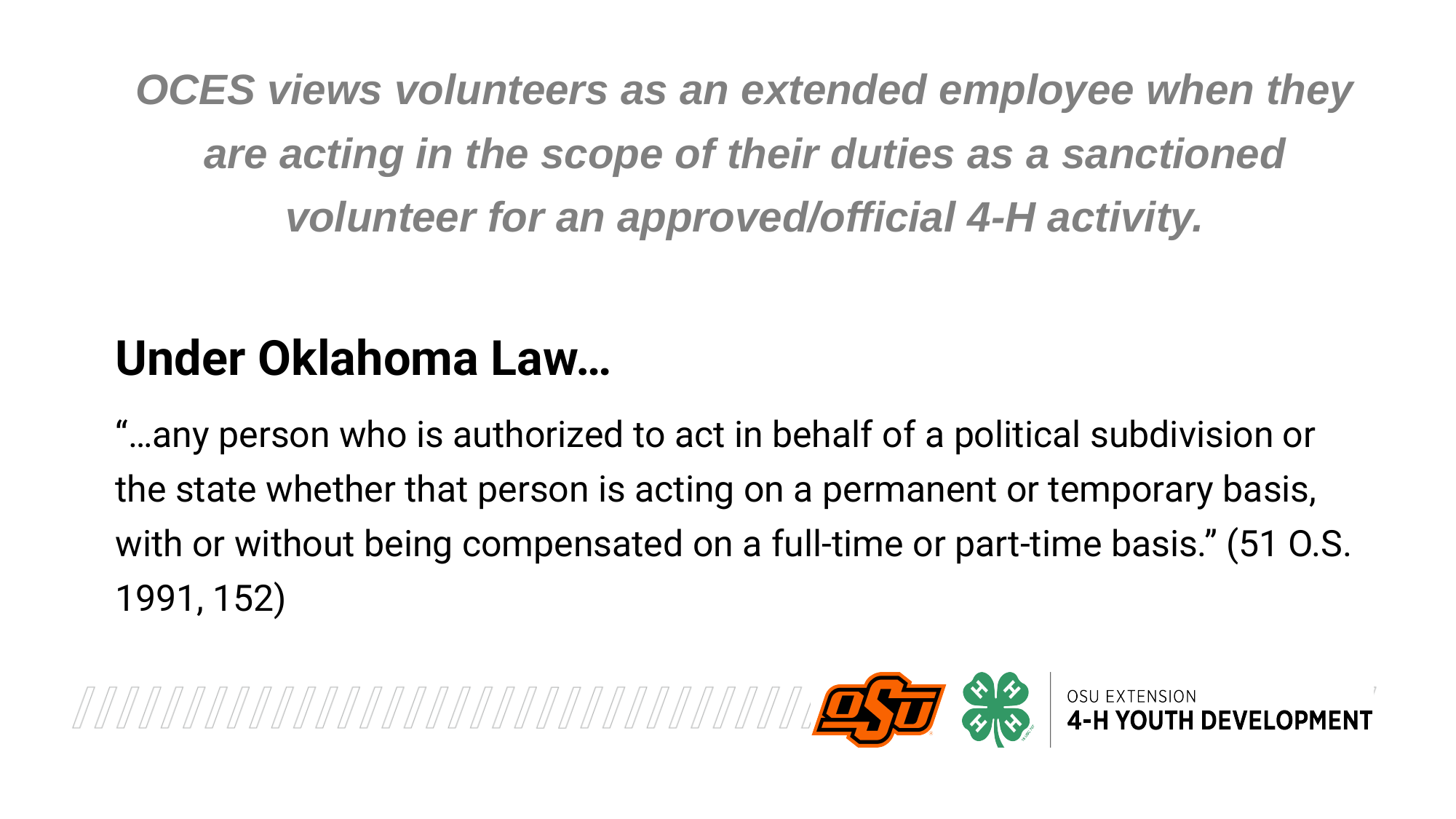

Under Oklahoma Law
OCES views volunteers as an extended employee when they are acting in the scope of their duties as a sanctioned volunteer for an approved/official 4-H activity.

Under Oklahoma Law…
“…any person who is authorized to act in behalf of a political subdivision or the state whether that person is acting on a permanent or temporary basis, with or without being compensated on a full-time or part-time basis.” (51 O.S. 1991, 152)